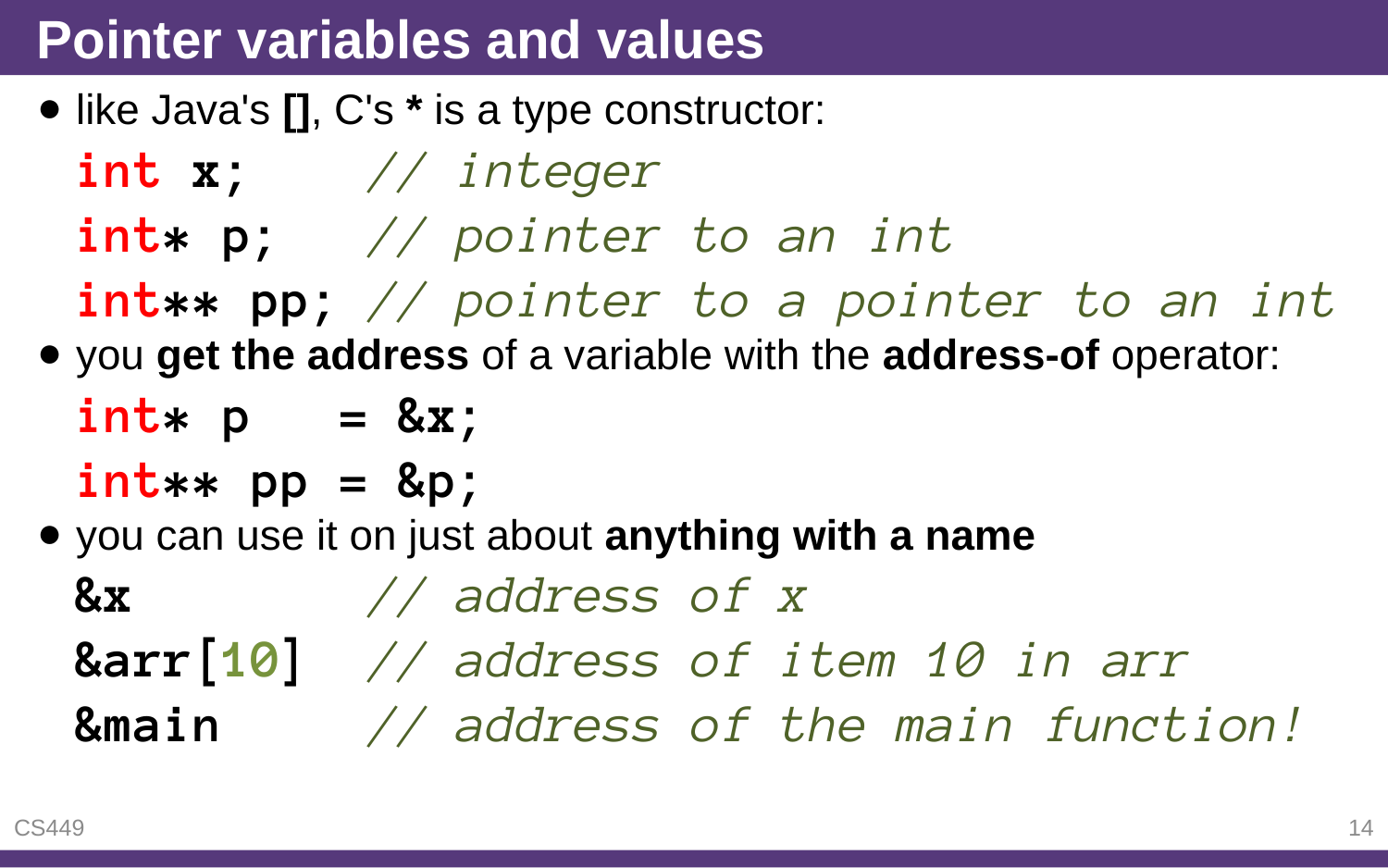

# Pointer variables and values
like Java's [], C's * is a type constructor:
int x;    // integer
int* p;   // pointer to an int
int** pp; // pointer to a pointer to an int
you get the address of a variable with the address-of operator:
int* p   = &x;
int** pp = &p;
you can use it on just about anything with a name
&x        // address of x
&arr[10]  // address of item 10 in arr
&main     // address of the main function!
CS449
14